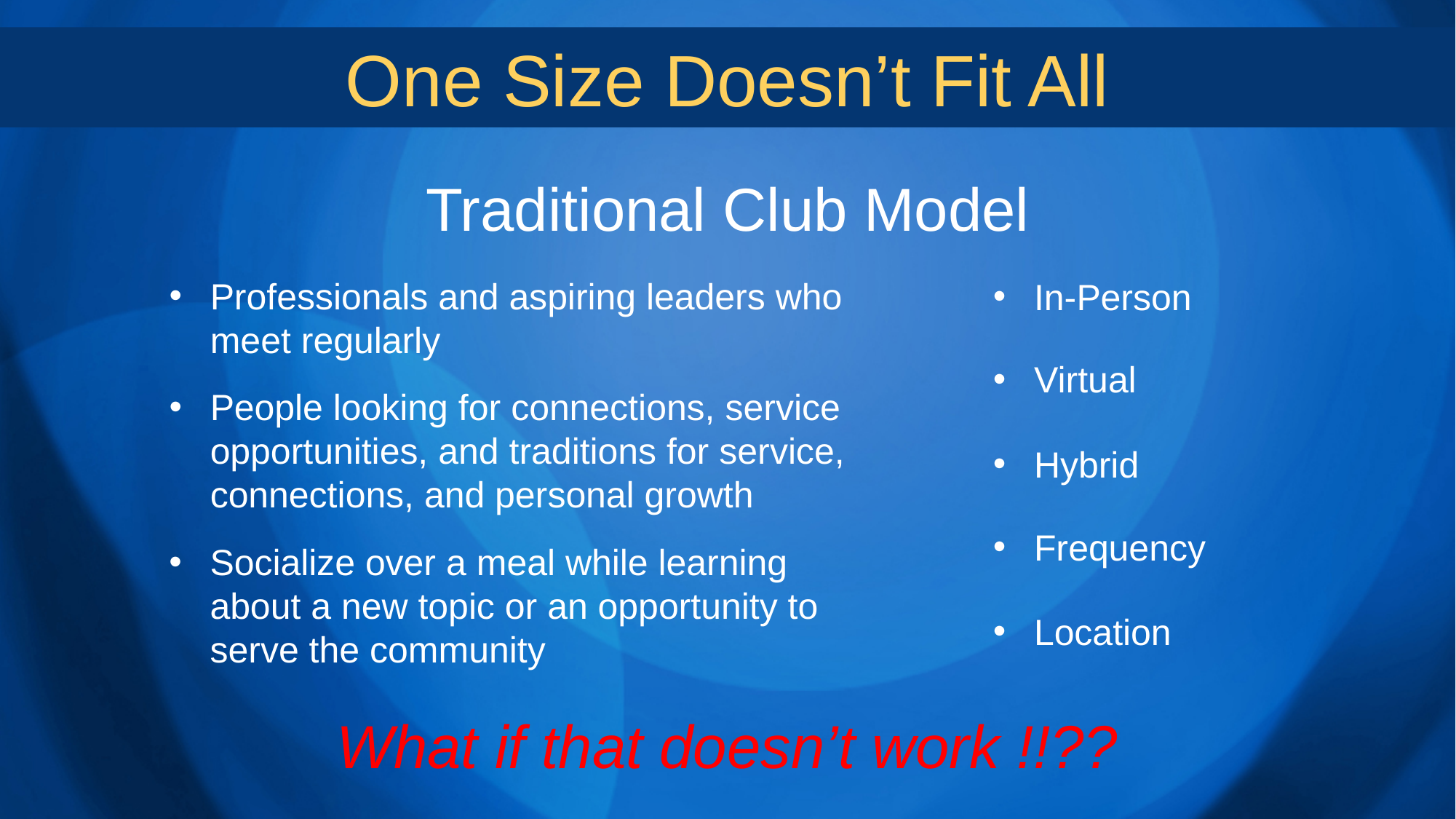

One Size Doesn’t Fit All
Traditional Club Model
Professionals and aspiring leaders who meet regularly
In-Person
Virtual
People looking for connections, service opportunities, and traditions for service, connections, and personal growth
Hybrid
Frequency
Socialize over a meal while learning about a new topic or an opportunity to serve the community
Location
What if that doesn’t work !!??